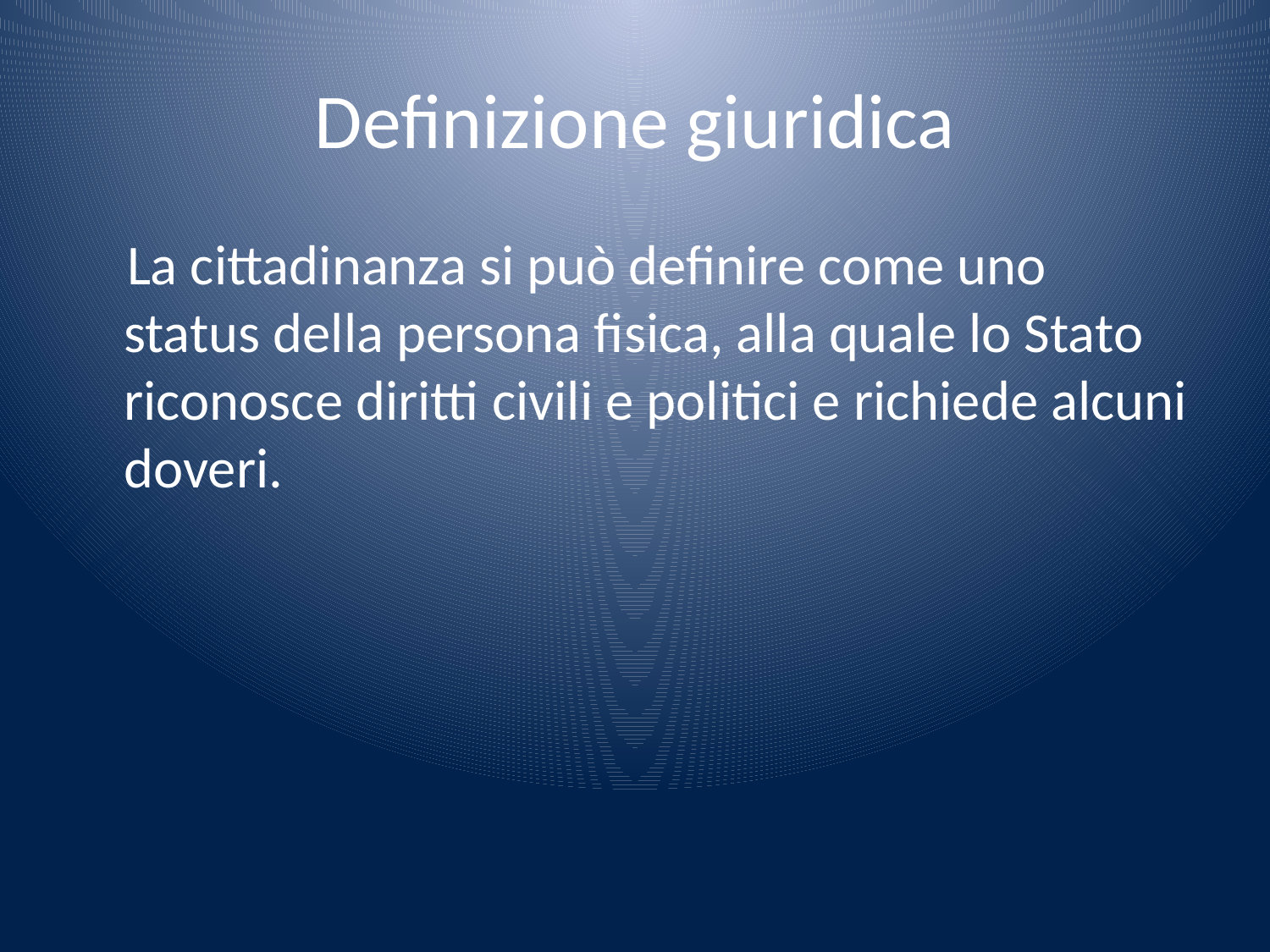

# Definizione giuridica
    La cittadinanza si può definire come uno status della persona fisica, alla quale lo Stato riconosce diritti civili e politici e richiede alcuni doveri.